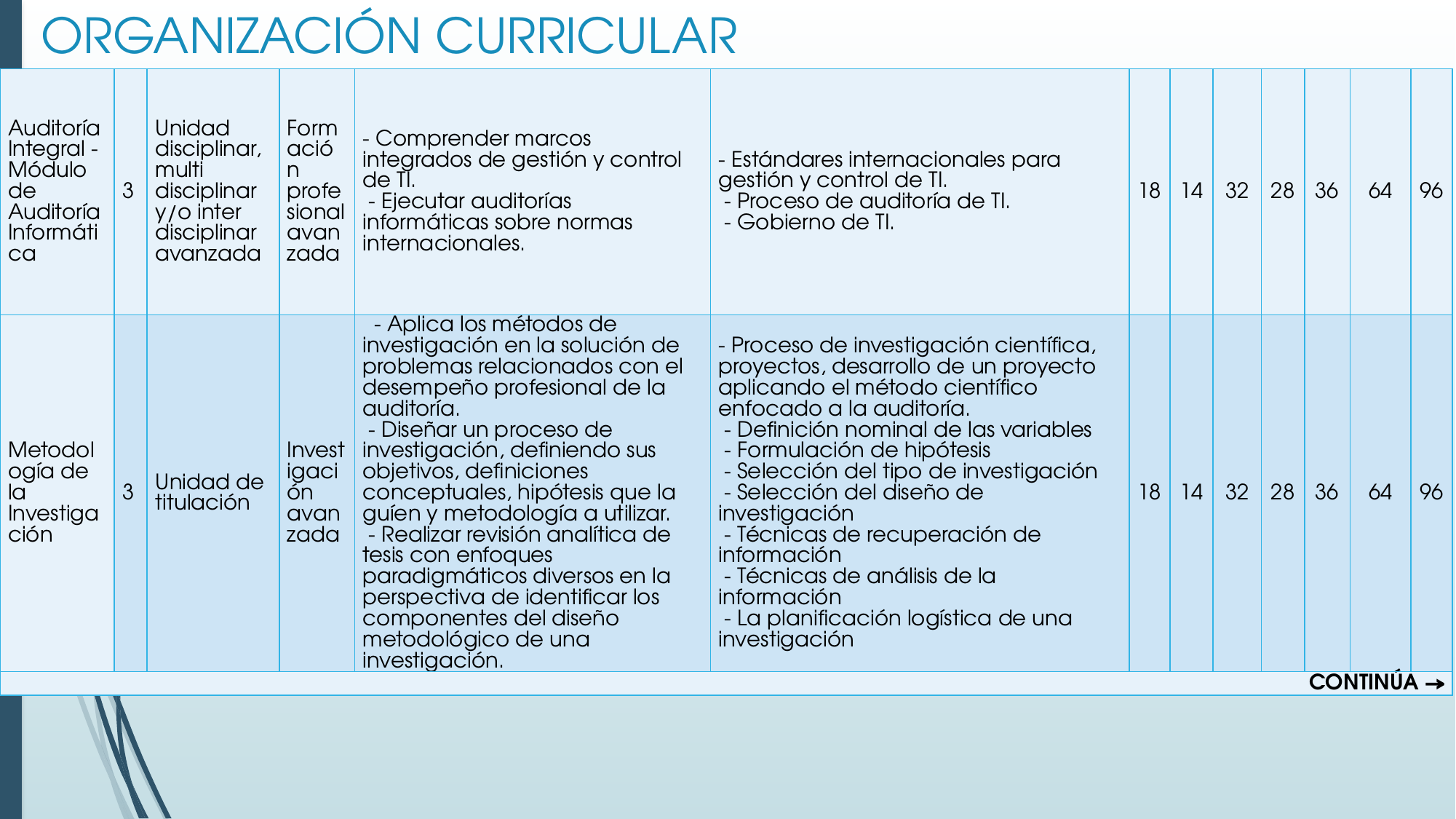

# ORGANIZACIÓN CURRICULAR
| Auditoría Integral - Módulo de Auditoría Informática | 3 | Unidad disciplinar, multi disciplinar y/o inter disciplinar avanzada | Formación profesional avanzada | - Comprender marcos integrados de gestión y control de TI. - Ejecutar auditorías informáticas sobre normas internacionales. | - Estándares internacionales para gestión y control de TI. - Proceso de auditoría de TI. - Gobierno de TI. | 18 | 14 | 32 | 28 | 36 | 64 | 96 |
| --- | --- | --- | --- | --- | --- | --- | --- | --- | --- | --- | --- | --- |
| Metodología de la Investigación | 3 | Unidad de titulación | Investigación avanzada | - Aplica los métodos de investigación en la solución de problemas relacionados con el desempeño profesional de la auditoría. - Diseñar un proceso de investigación, definiendo sus objetivos, definiciones conceptuales, hipótesis que la guíen y metodología a utilizar. - Realizar revisión analítica de tesis con enfoques paradigmáticos diversos en la perspectiva de identificar los componentes del diseño metodológico de una investigación. | - Proceso de investigación científica, proyectos, desarrollo de un proyecto aplicando el método científico enfocado a la auditoría. - Definición nominal de las variables - Formulación de hipótesis - Selección del tipo de investigación - Selección del diseño de investigación - Técnicas de recuperación de información - Técnicas de análisis de la información - La planificación logística de una investigación | 18 | 14 | 32 | 28 | 36 | 64 | 96 |
| CONTINÚA → |  |  |  |  |  |  |  |  |  |  |  |  |